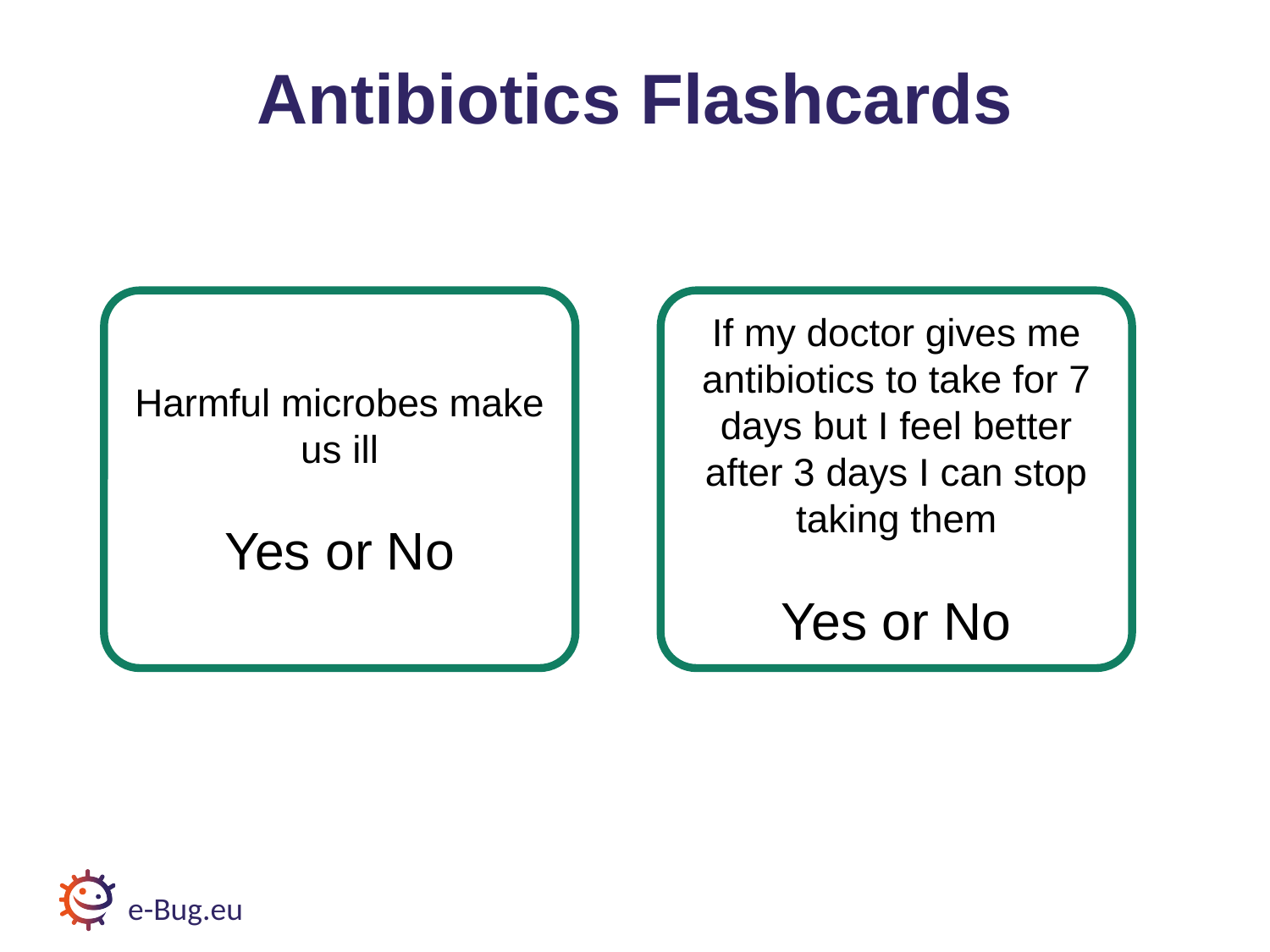

# Antibiotics Flashcards 1
Antibiotics Flashcards
If my doctor gives me antibiotics to take for 7 days but I feel better after 3 days I can stop taking them

Yes or No
Harmful microbes make us ill

Yes or No
e-Bug.eu